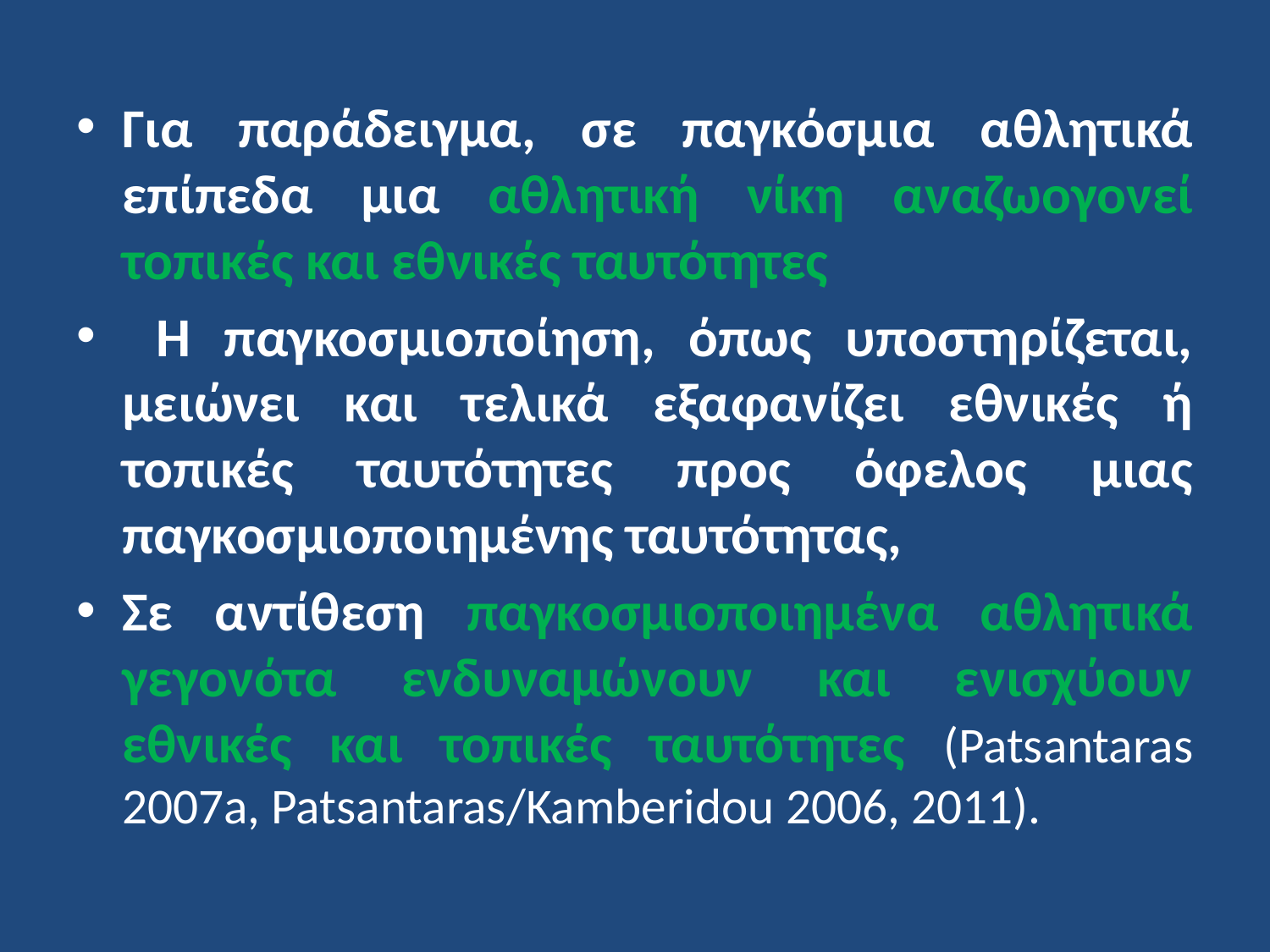

Για παράδειγμα, σε παγκόσμια αθλητικά επίπεδα μια αθλητική νίκη αναζωογονεί τοπικές και εθνικές ταυτότητες
 Η παγκοσμιοποίηση, όπως υποστηρίζεται, μειώνει και τελικά εξαφανίζει εθνικές ή τοπικές ταυτότητες προς όφελος μιας παγκοσμιοποιημένης ταυτότητας,
Σε αντίθεση παγκοσμιοποιημένα αθλητικά γεγονότα ενδυναμώνουν και ενισχύουν εθνικές και τοπικές ταυτότητες (Patsantaras 2007a, Patsantaras/Kamberidou 2006, 2011).